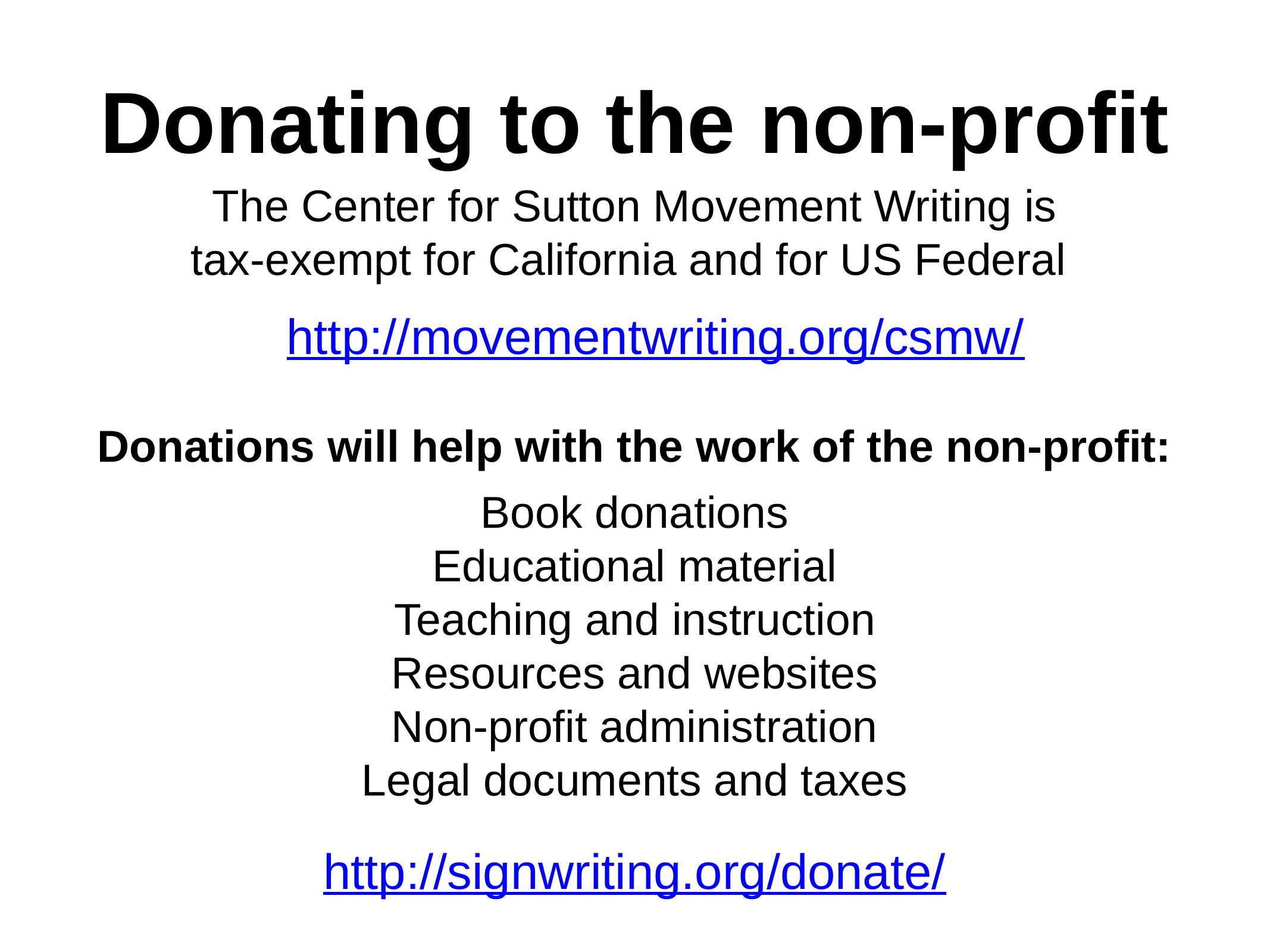

Donating to the non-profit
The Center for Sutton Movement Writing is
tax-exempt for California and for US Federal
http://movementwriting.org/csmw/
Donations will help with the work of the non-profit:
Book donations
Educational material
Teaching and instruction
Resources and websites
Non-profit administration
Legal documents and taxes
http://signwriting.org/donate/